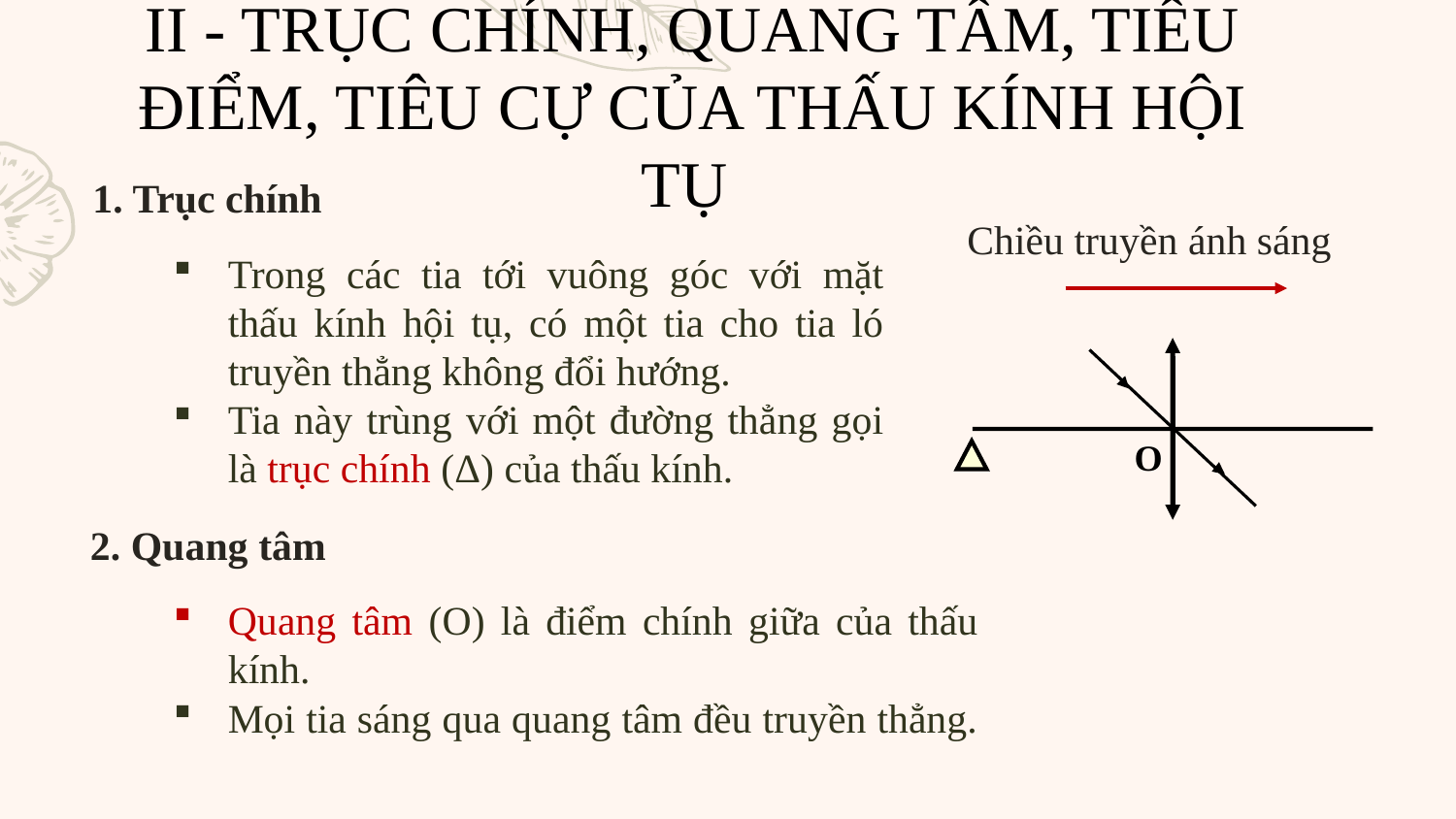

II - TRỤC CHÍNH, QUANG TÂM, TIÊU ĐIỂM, TIÊU CỰ CỦA THẤU KÍNH HỘI TỤ
1. Trục chính
Chiều truyền ánh sáng
Trong các tia tới vuông góc với mặt thấu kính hội tụ, có một tia cho tia ló truyền thẳng không đổi hướng.
Tia này trùng với một đường thẳng gọi là trục chính (Δ) của thấu kính.

O

2. Quang tâm
Quang tâm (O) là điểm chính giữa của thấu kính.
Mọi tia sáng qua quang tâm đều truyền thẳng.